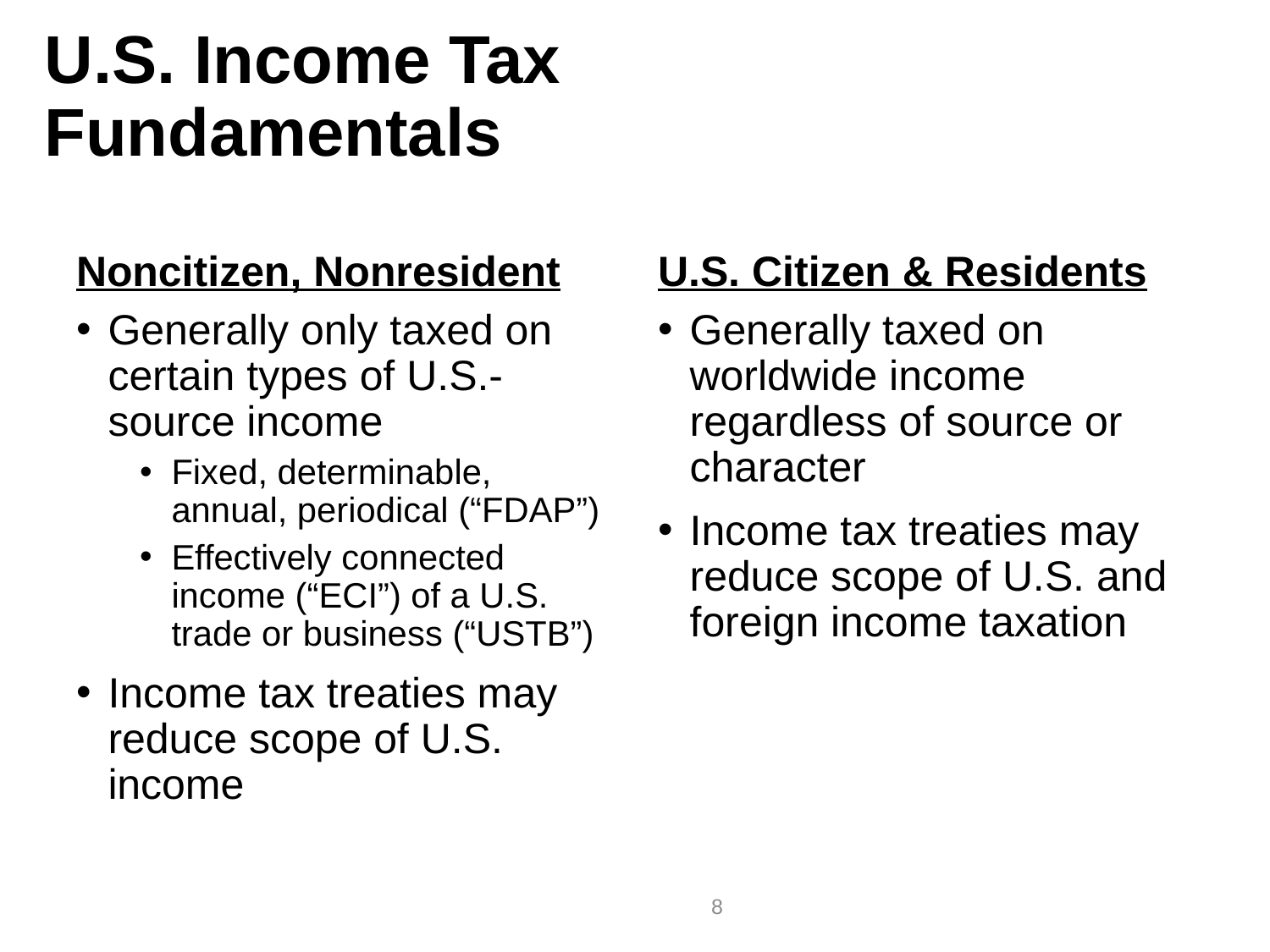

8
# U.S. Income Tax Fundamentals
Noncitizen, Nonresident
U.S. Citizen & Residents
Generally only taxed on certain types of U.S.-source income
Fixed, determinable, annual, periodical (“FDAP”)
Effectively connected income (“ECI”) of a U.S. trade or business (“USTB”)
Income tax treaties may reduce scope of U.S. income
Generally taxed on worldwide income regardless of source or character
Income tax treaties may reduce scope of U.S. and foreign income taxation